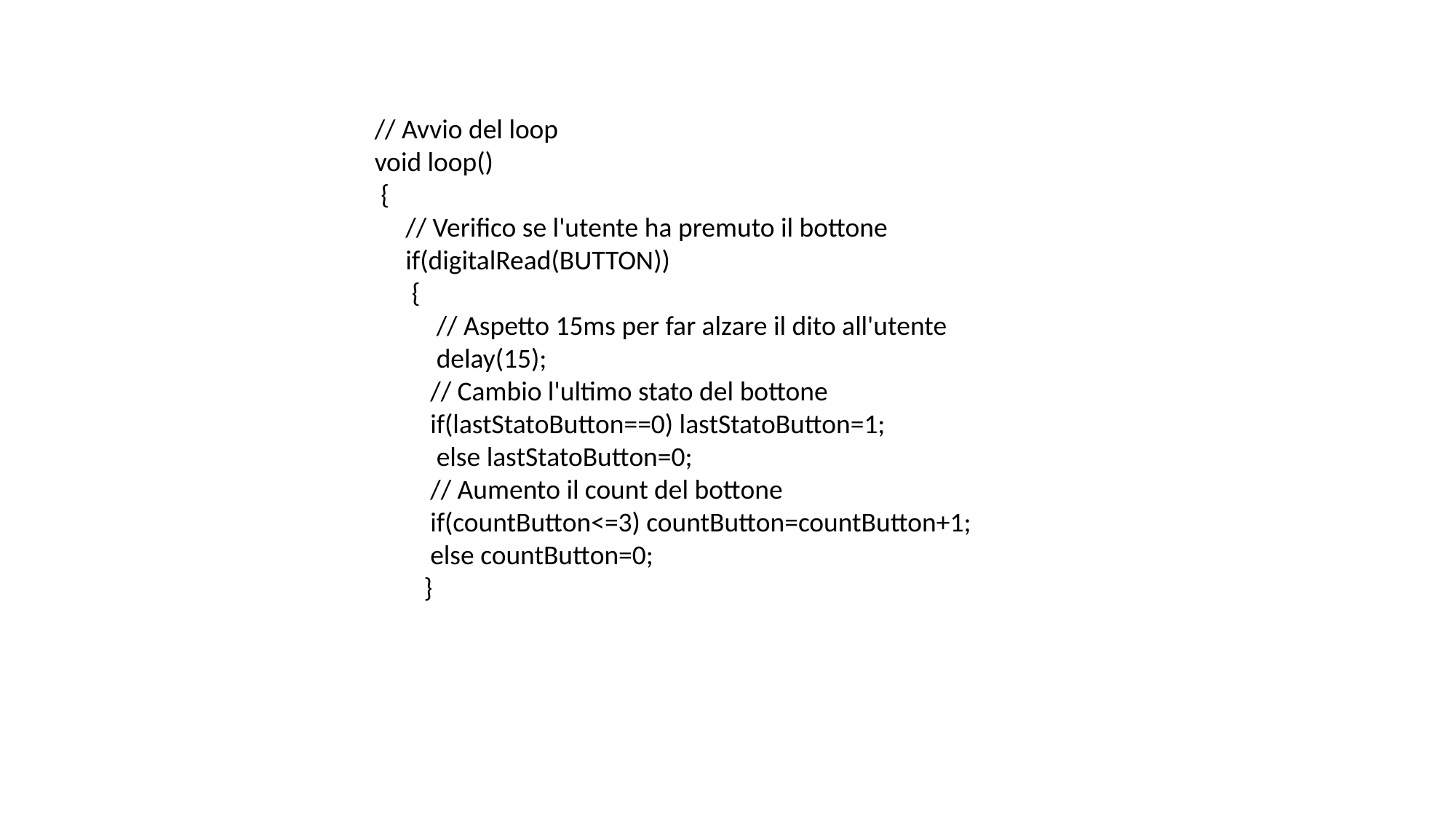

// Avvio del loop
void loop()
 {
     // Verifico se l'utente ha premuto il bottone
     if(digitalRead(BUTTON))
      {
          // Aspetto 15ms per far alzare il dito all'utente
          delay(15);
         // Cambio l'ultimo stato del bottone
         if(lastStatoButton==0) lastStatoButton=1;
          else lastStatoButton=0;
         // Aumento il count del bottone
         if(countButton<=3) countButton=countButton+1;
         else countButton=0;
        }